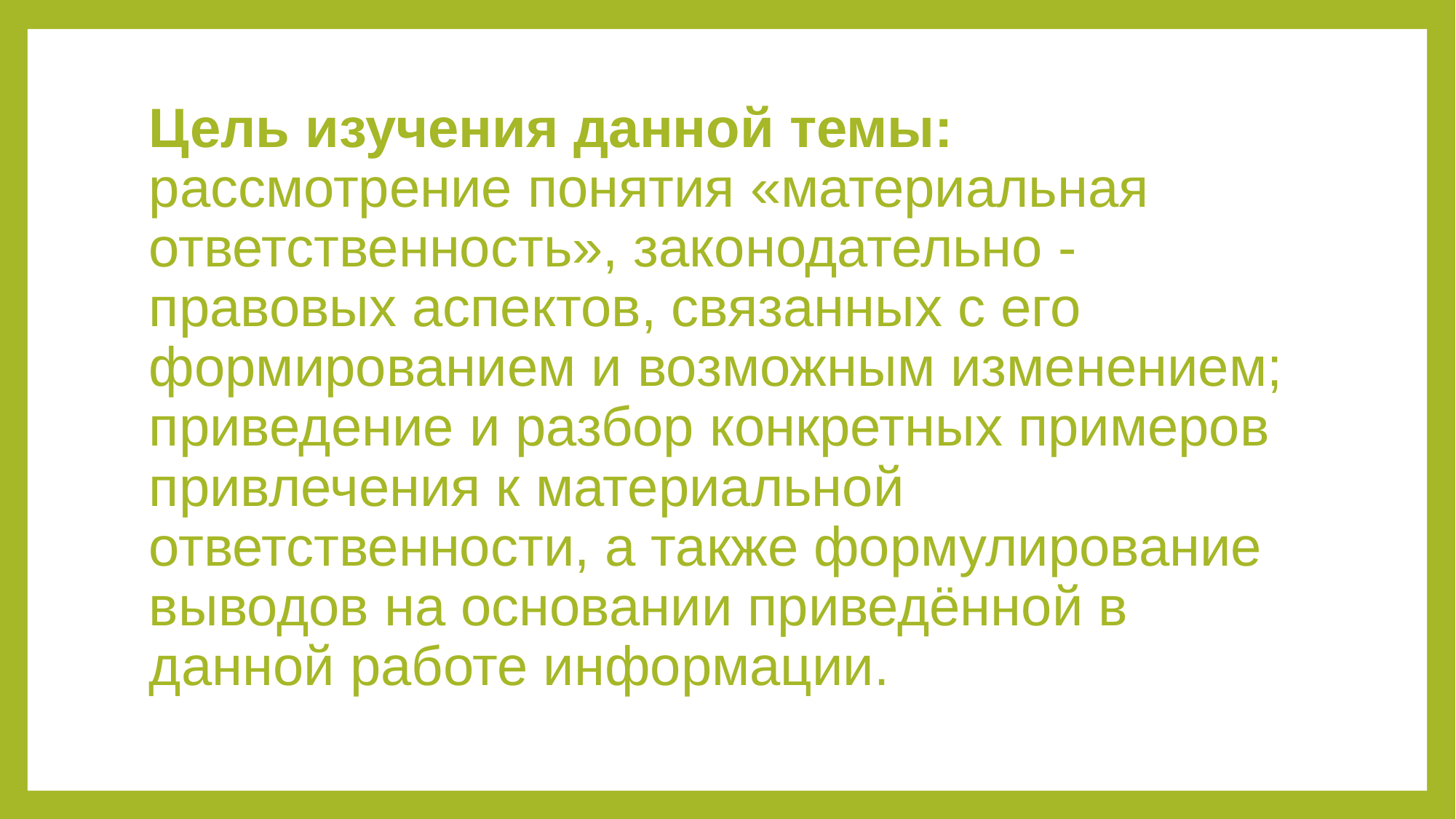

# Цель изучения данной темы: рассмотрение понятия «материальная ответственность», законодательно - правовых аспектов, связанных с его формированием и возможным изменением; приведение и разбор конкретных примеров привлечения к материальной ответственности, а также формулирование выводов на основании приведённой в данной работе информации.